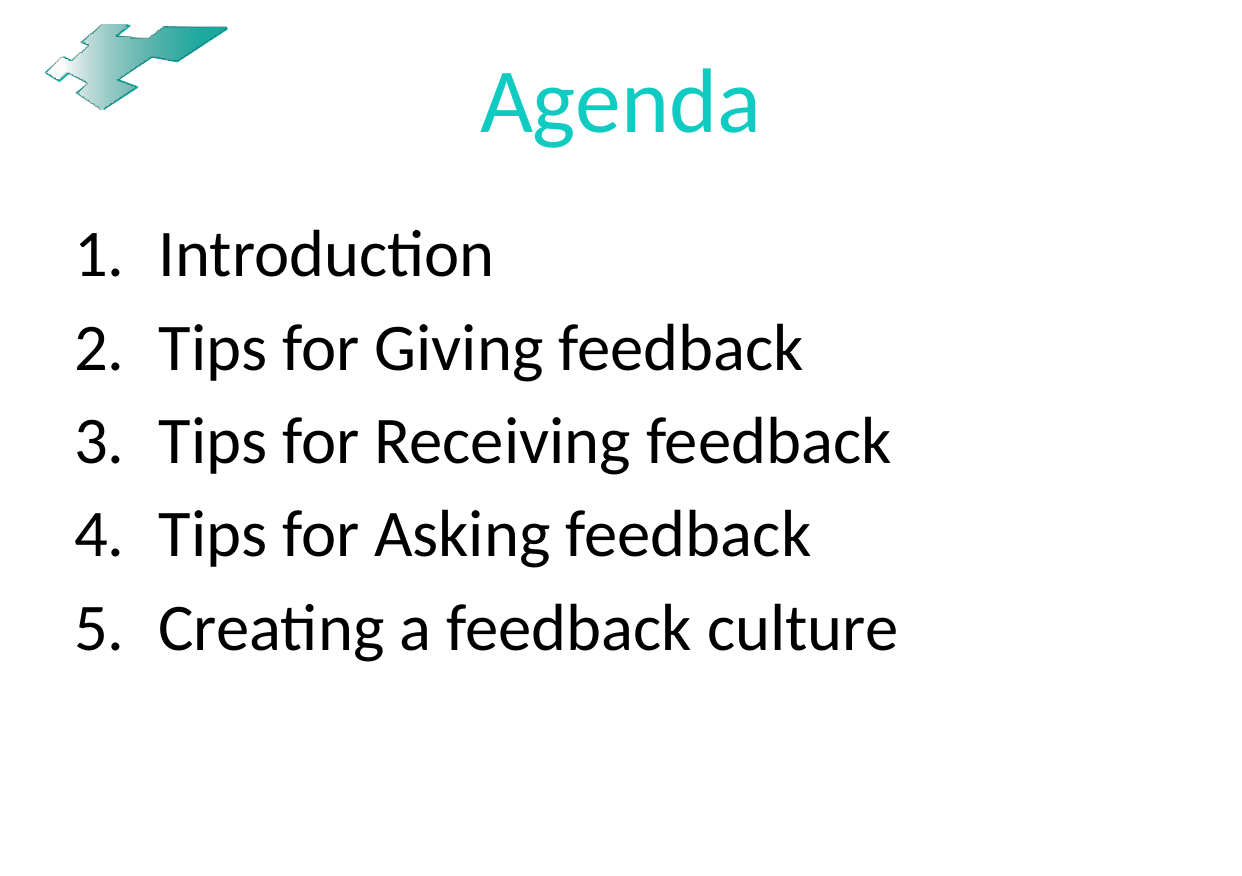

# Agenda
Introduction
Tips for Giving feedback
Tips for Receiving feedback
Tips for Asking feedback
Creating a feedback culture